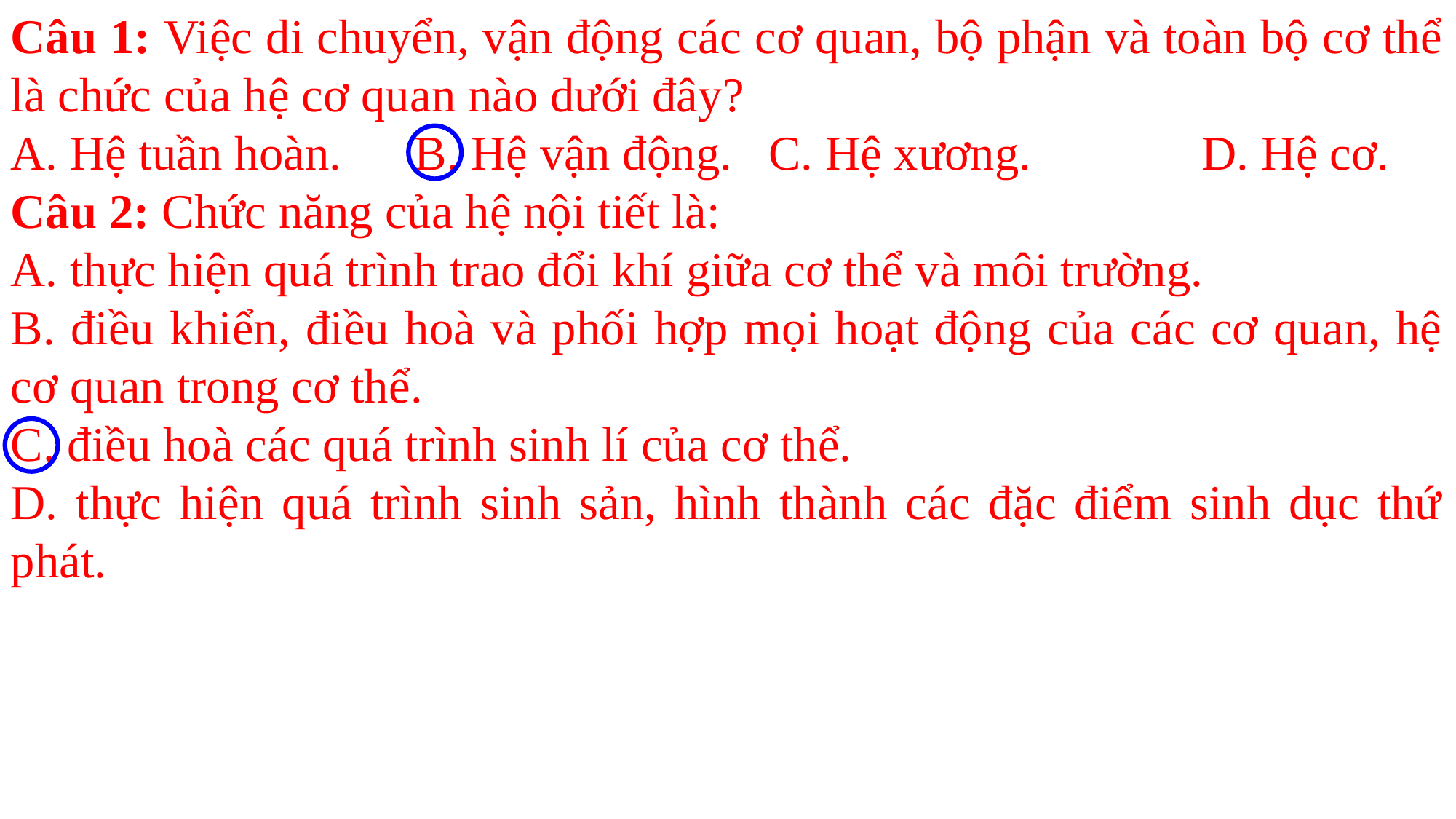

Câu 1: Việc di chuyển, vận động các cơ quan, bộ phận và toàn bộ cơ thể là chức của hệ cơ quan nào dưới đây?
A. Hệ tuần hoàn.      B. Hệ vận động.   C. Hệ xương.              D. Hệ cơ.
Câu 2: Chức năng của hệ nội tiết là:
A. thực hiện quá trình trao đổi khí giữa cơ thể và môi trường.
B. điều khiển, điều hoà và phối hợp mọi hoạt động của các cơ quan, hệ cơ quan trong cơ thể.
C. điều hoà các quá trình sinh lí của cơ thể.
D. thực hiện quá trình sinh sản, hình thành các đặc điểm sinh dục thứ phát.